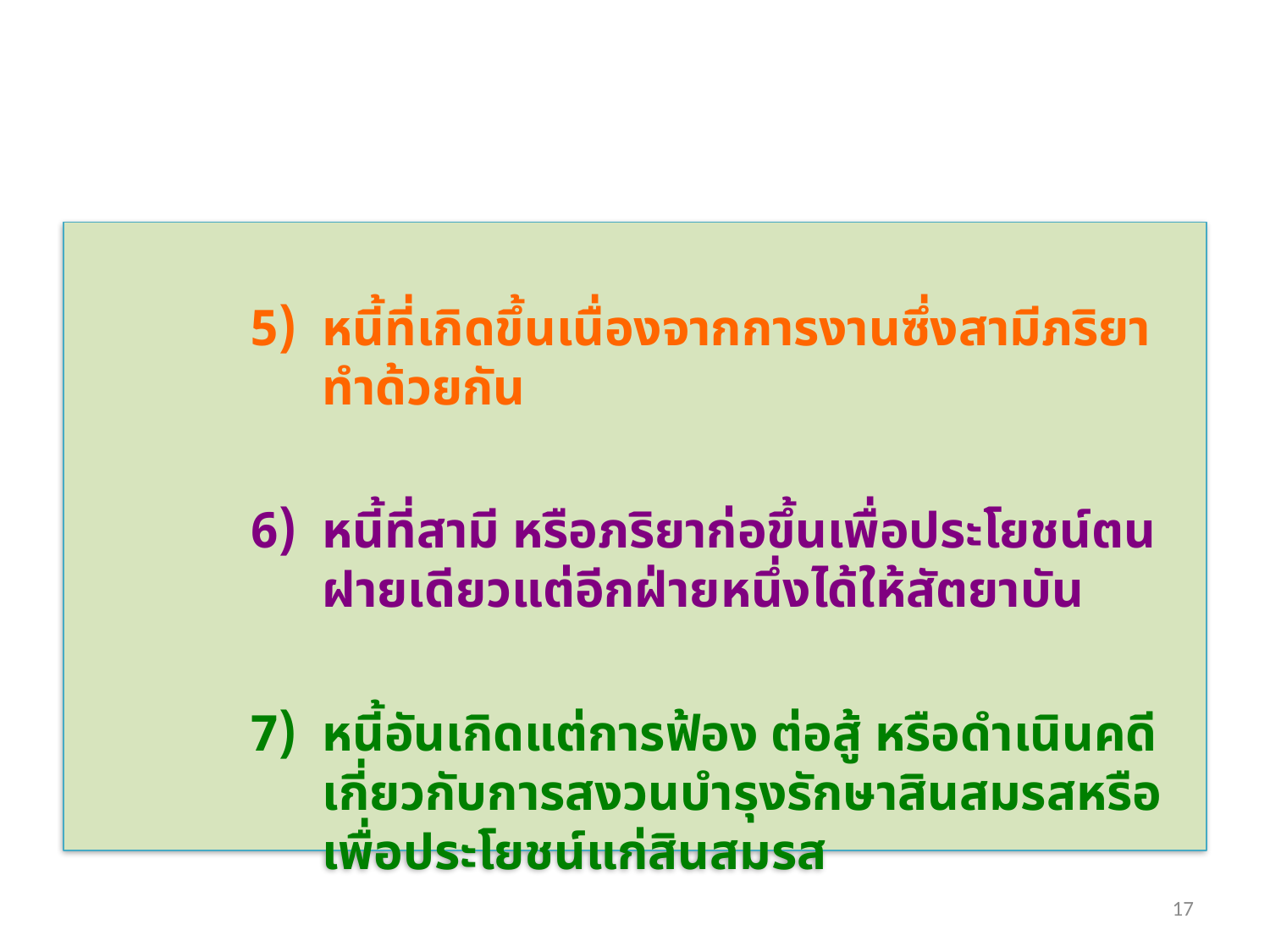

#

หนี้ที่เกิดขึ้นเนื่องจากการงานซึ่งสามีภริยาทำด้วยกัน

หนี้ที่สามี หรือภริยาก่อขึ้นเพื่อประโยชน์ตนฝายเดียวแต่อีกฝ่ายหนึ่งได้ให้สัตยาบัน

หนี้อันเกิดแต่การฟ้อง ต่อสู้ หรือดำเนินคดีเกี่ยวกับการสงวนบำรุงรักษาสินสมรสหรือเพื่อประโยชน์แก่สินสมรส

17